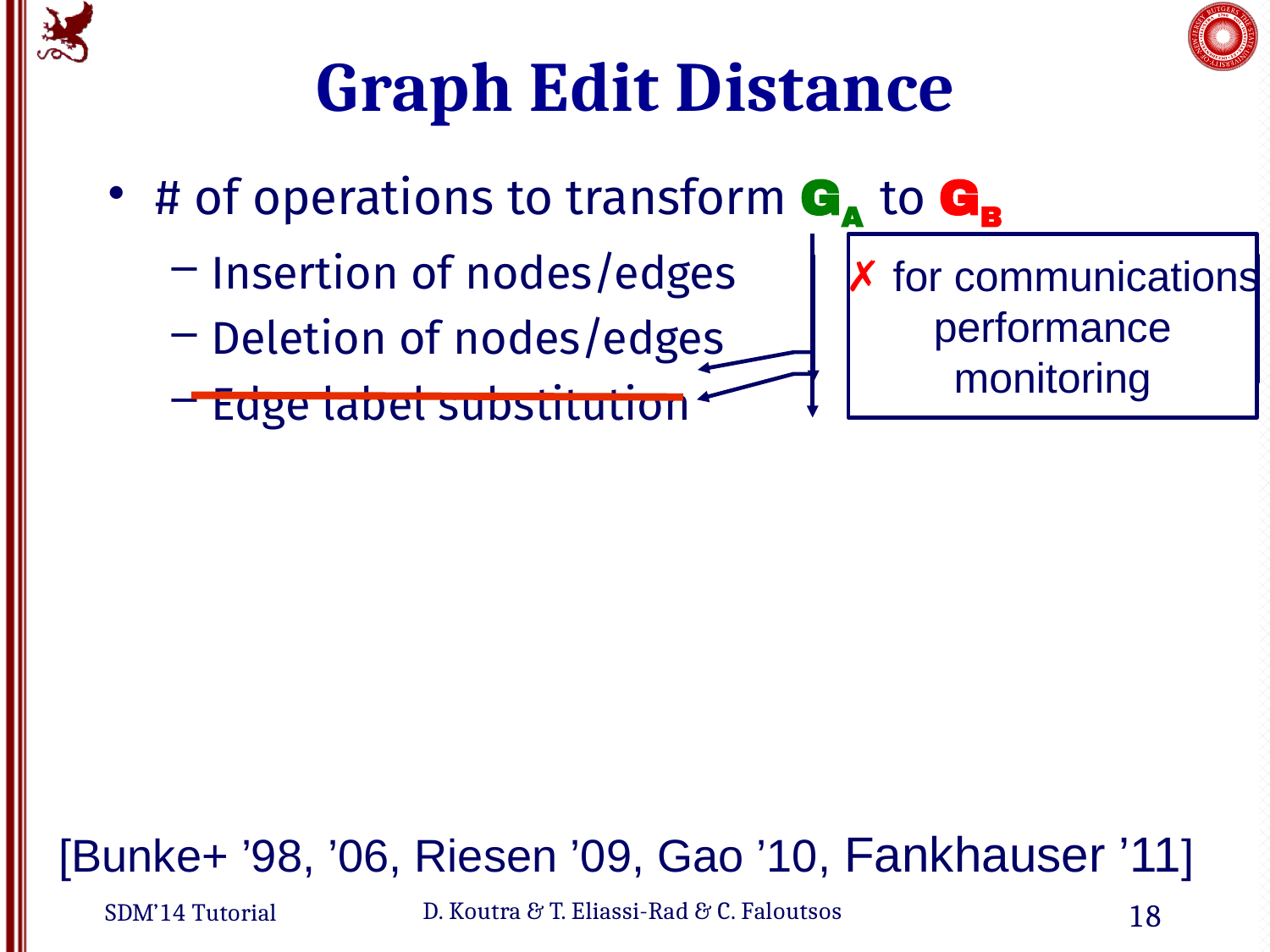

# Graph Edit Distance
# of operations to transform GA to GB
Insertion of nodes/edges
Deletion of nodes/edges
Edge label substitution
✗ for communications
 performance
monitoring
NP-complete
BUT…
[Bunke+ ’98, ’06, Riesen ’09, Gao ’10, Fankhauser ’11]
18